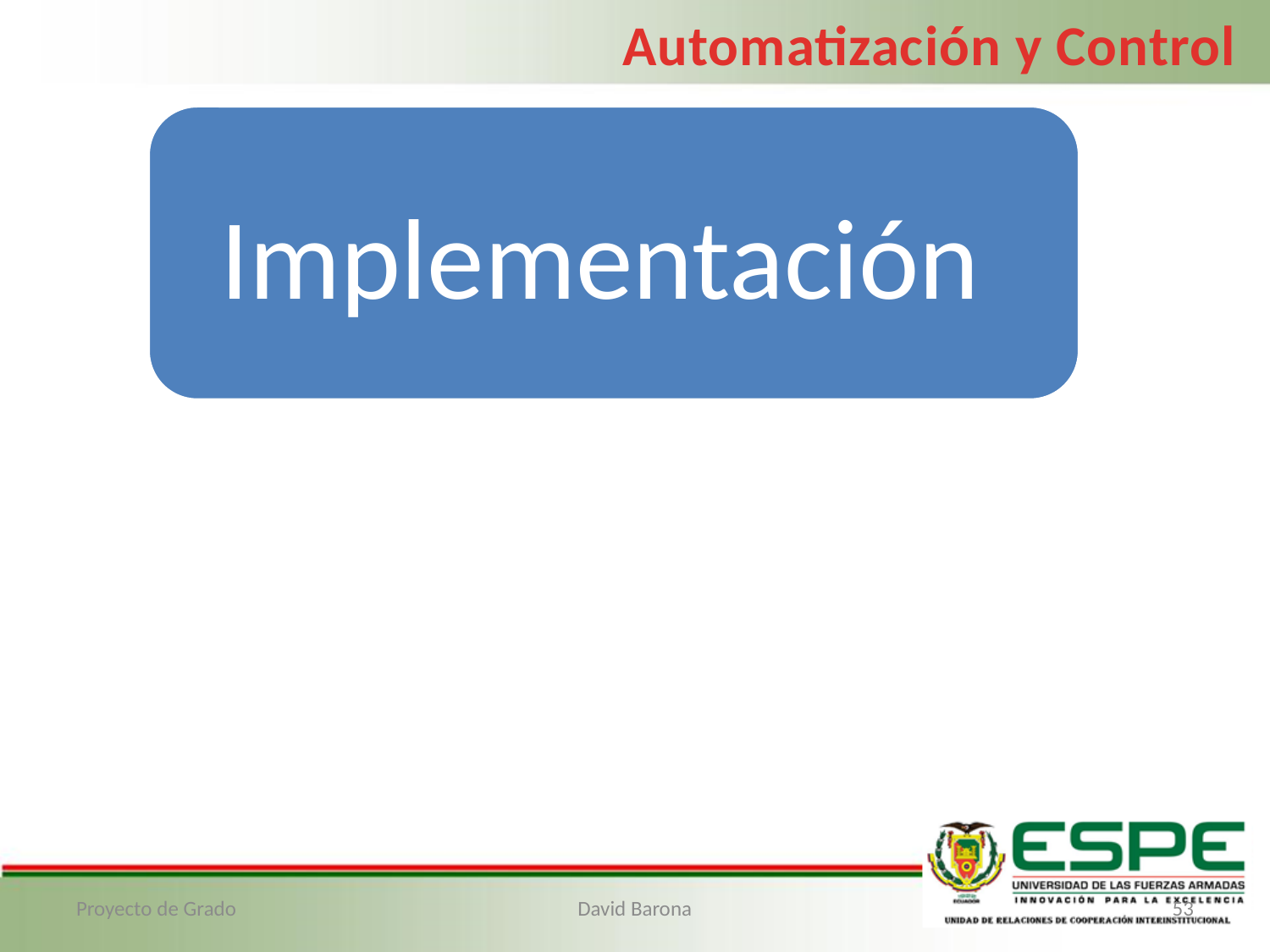

Automatización y Control
Implementación
Proyecto de Grado
David Barona
53